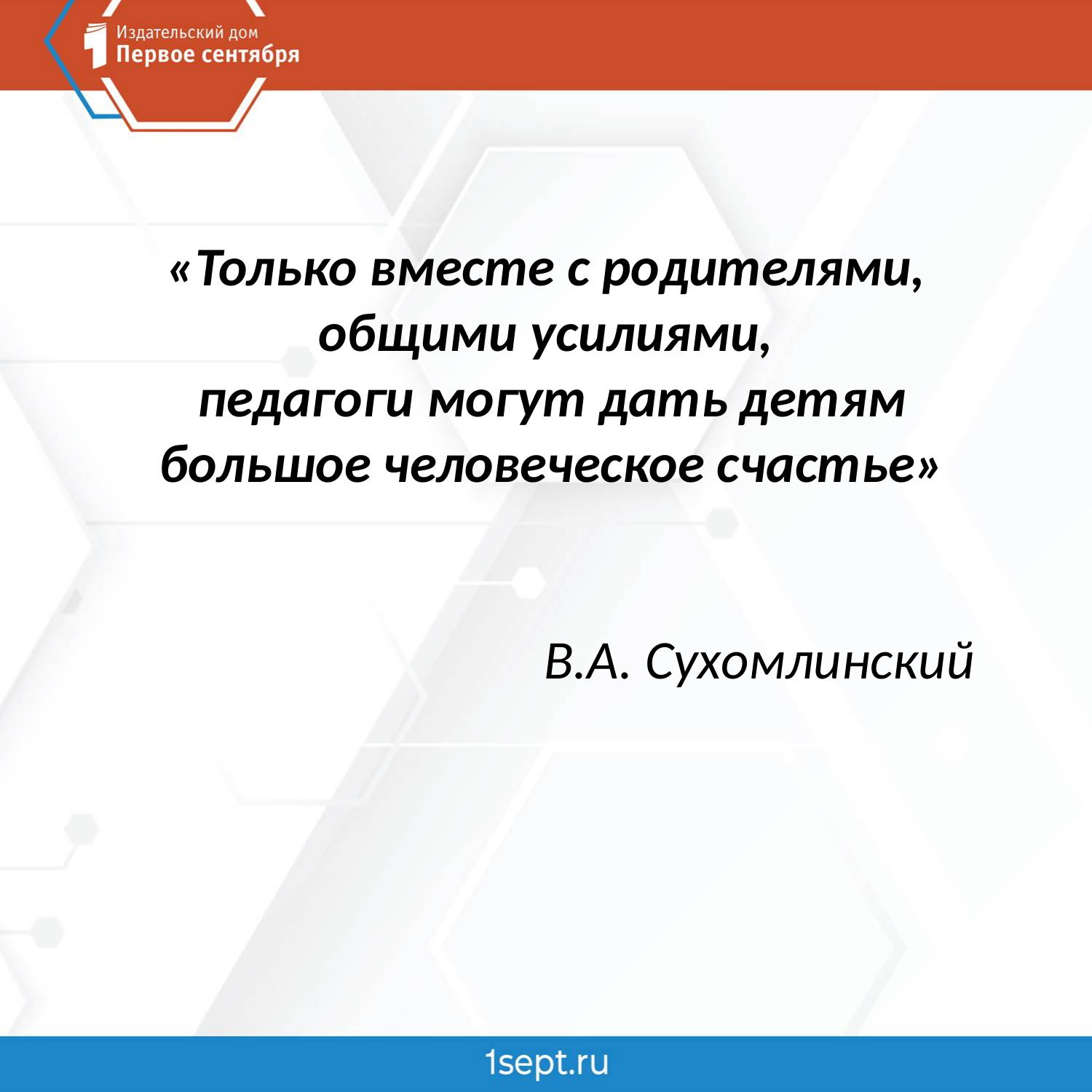

#
«Только вместе с родителями, общими усилиями,
 педагоги могут дать детям
 большое человеческое счастье»

                                     В.А. Сухомлинский